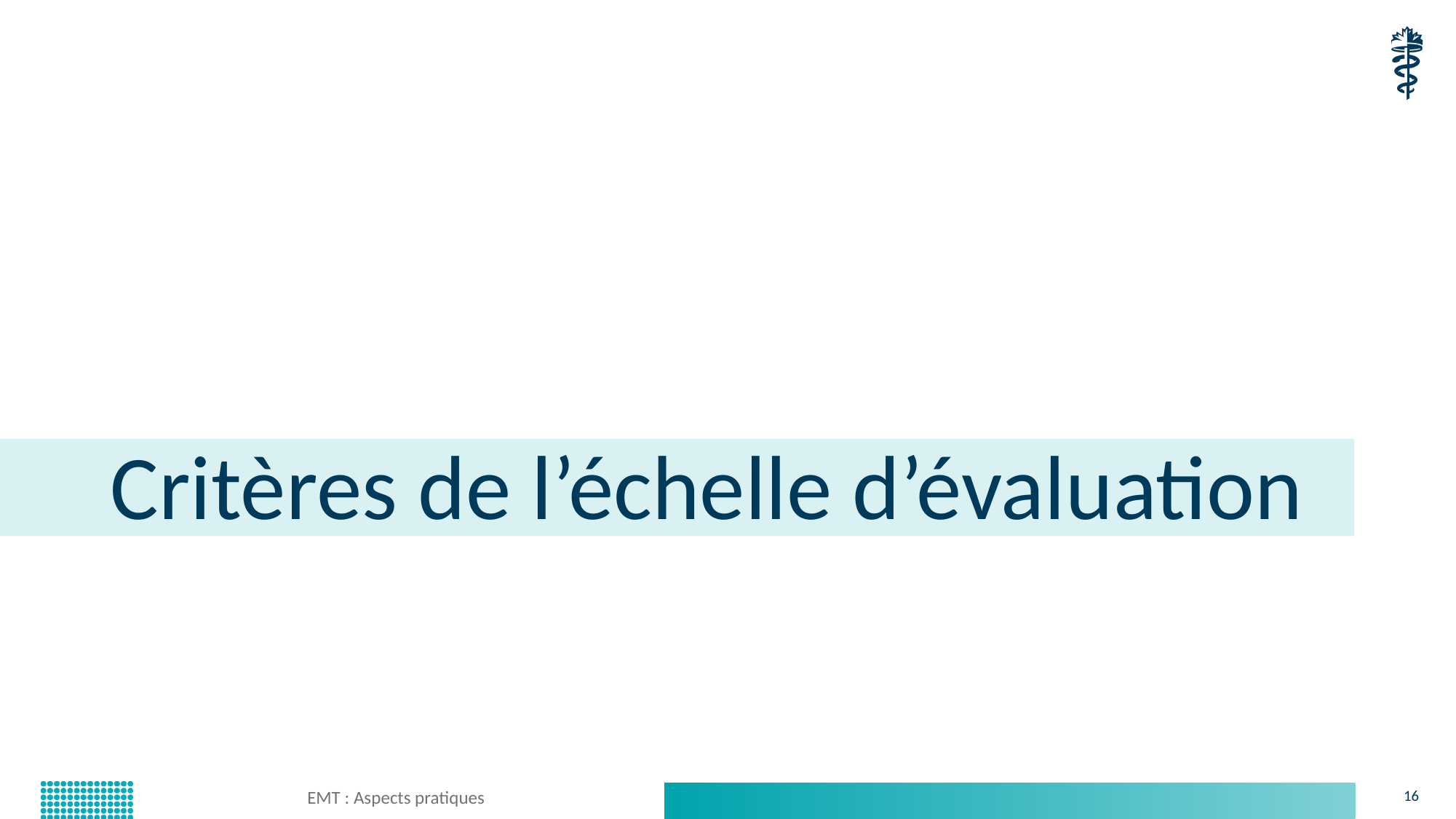

# Critères de l’échelle d’évaluation
EMT : Aspects pratiques
16